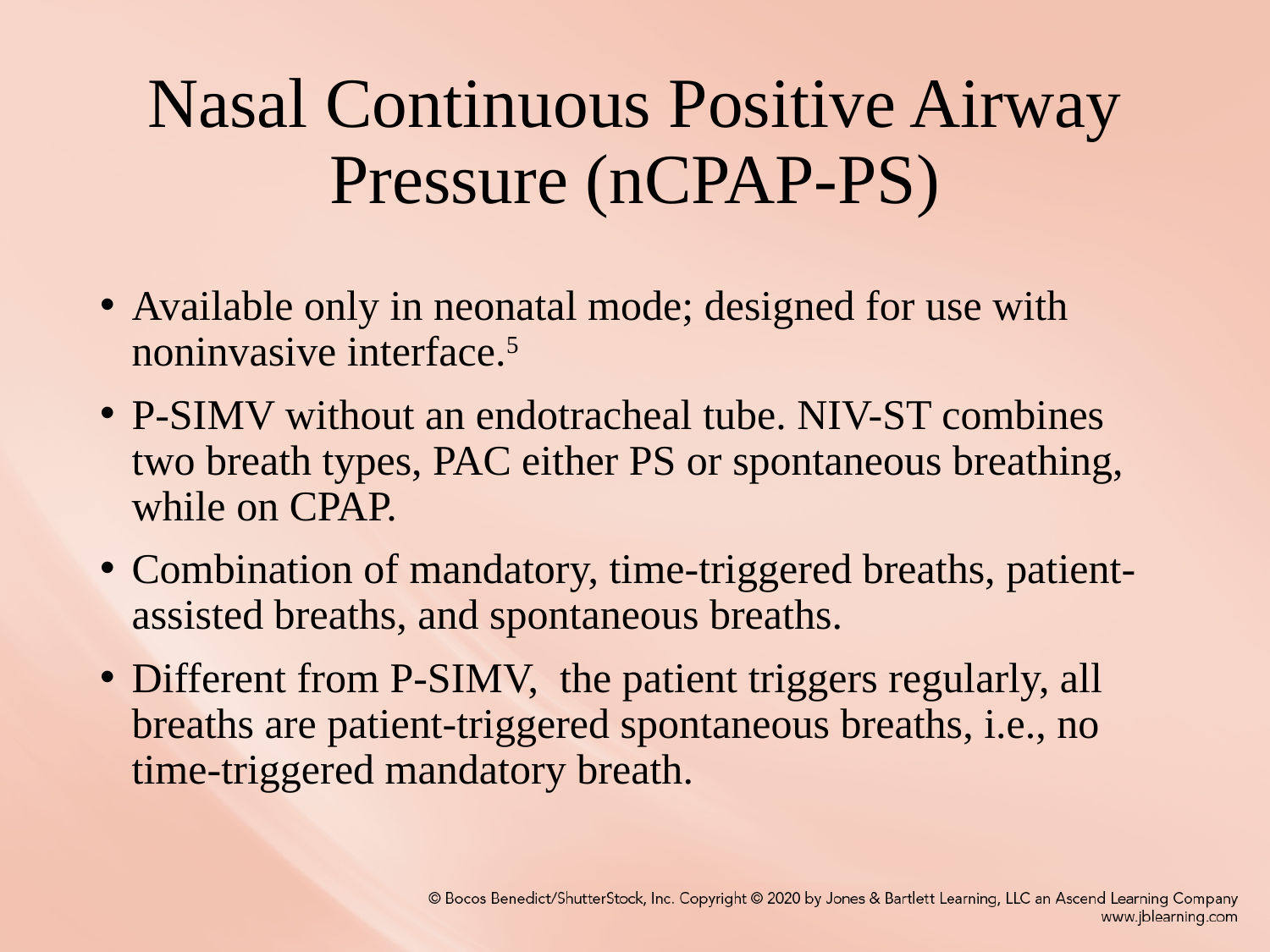

# Nasal Continuous Positive Airway Pressure (nCPAP-PS)
Available only in neonatal mode; designed for use with noninvasive interface.5
P-SIMV without an endotracheal tube. NIV-ST combines two breath types, PAC either PS or spontaneous breathing, while on CPAP.
Combination of mandatory, time-triggered breaths, patient-assisted breaths, and spontaneous breaths.
Different from P-SIMV,  the patient triggers regularly, all breaths are patient-triggered spontaneous breaths, i.e., no time-triggered mandatory breath.